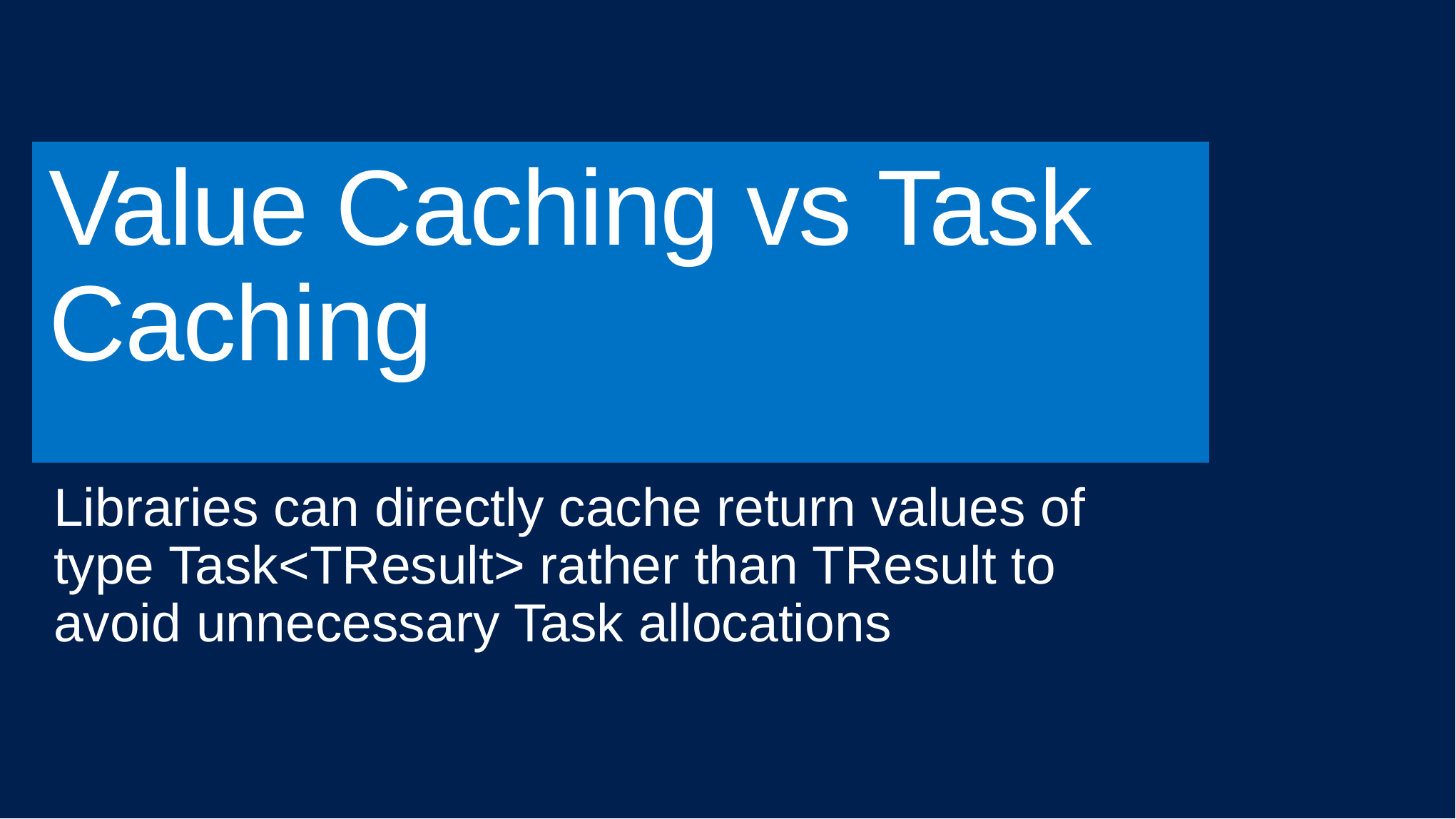

# Value Caching vs Task Caching
Libraries can directly cache return values of type Task<TResult> rather than TResult to avoid unnecessary Task allocations